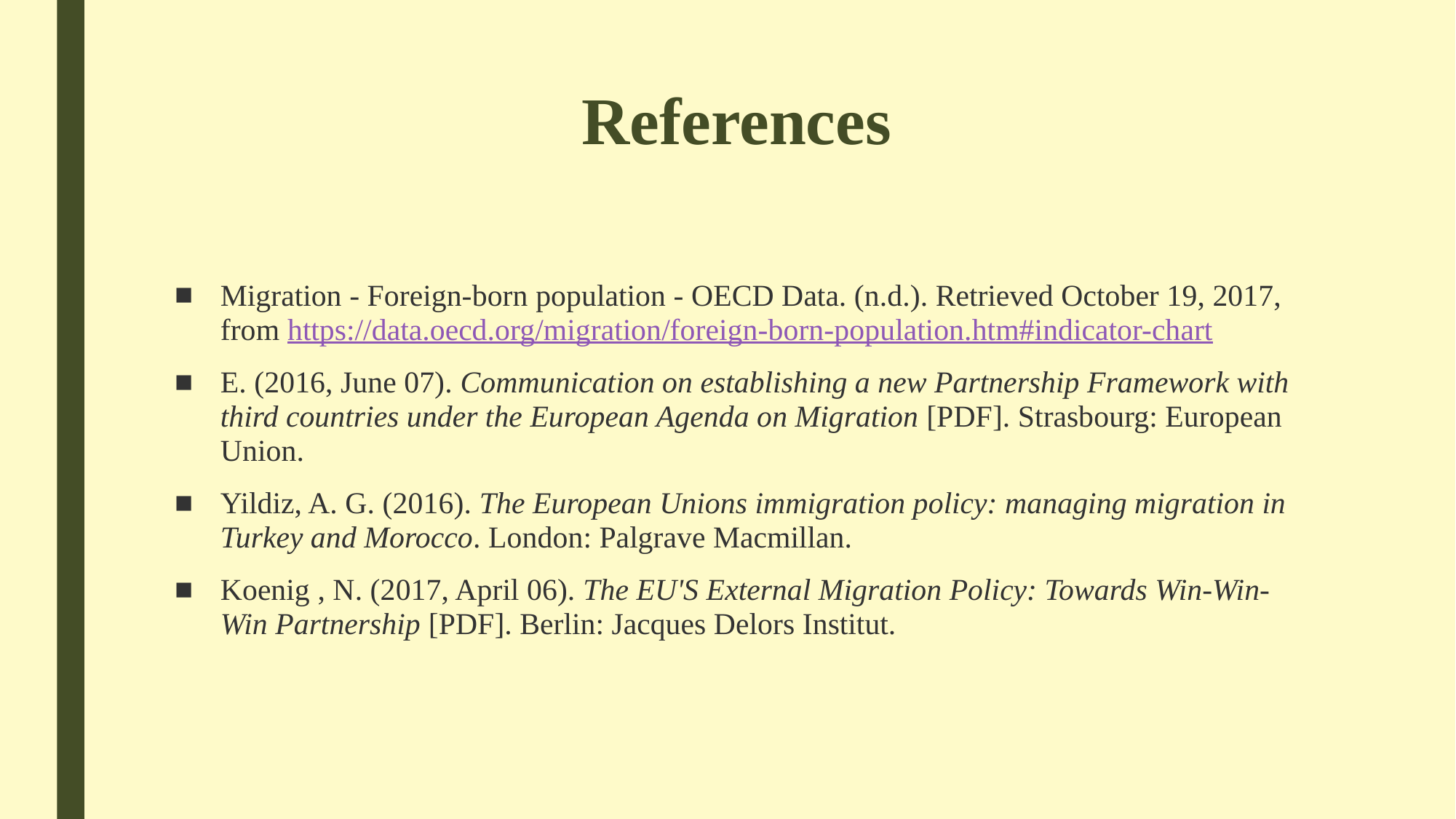

# References
Migration - Foreign-born population - OECD Data. (n.d.). Retrieved October 19, 2017, from https://data.oecd.org/migration/foreign-born-population.htm#indicator-chart
E. (2016, June 07). Communication on establishing a new Partnership Framework with third countries under the European Agenda on Migration [PDF]. Strasbourg: European Union.
Yildiz, A. G. (2016). The European Unions immigration policy: managing migration in Turkey and Morocco. London: Palgrave Macmillan.
Koenig , N. (2017, April 06). The EU'S External Migration Policy: Towards Win-Win-Win Partnership [PDF]. Berlin: Jacques Delors Institut.